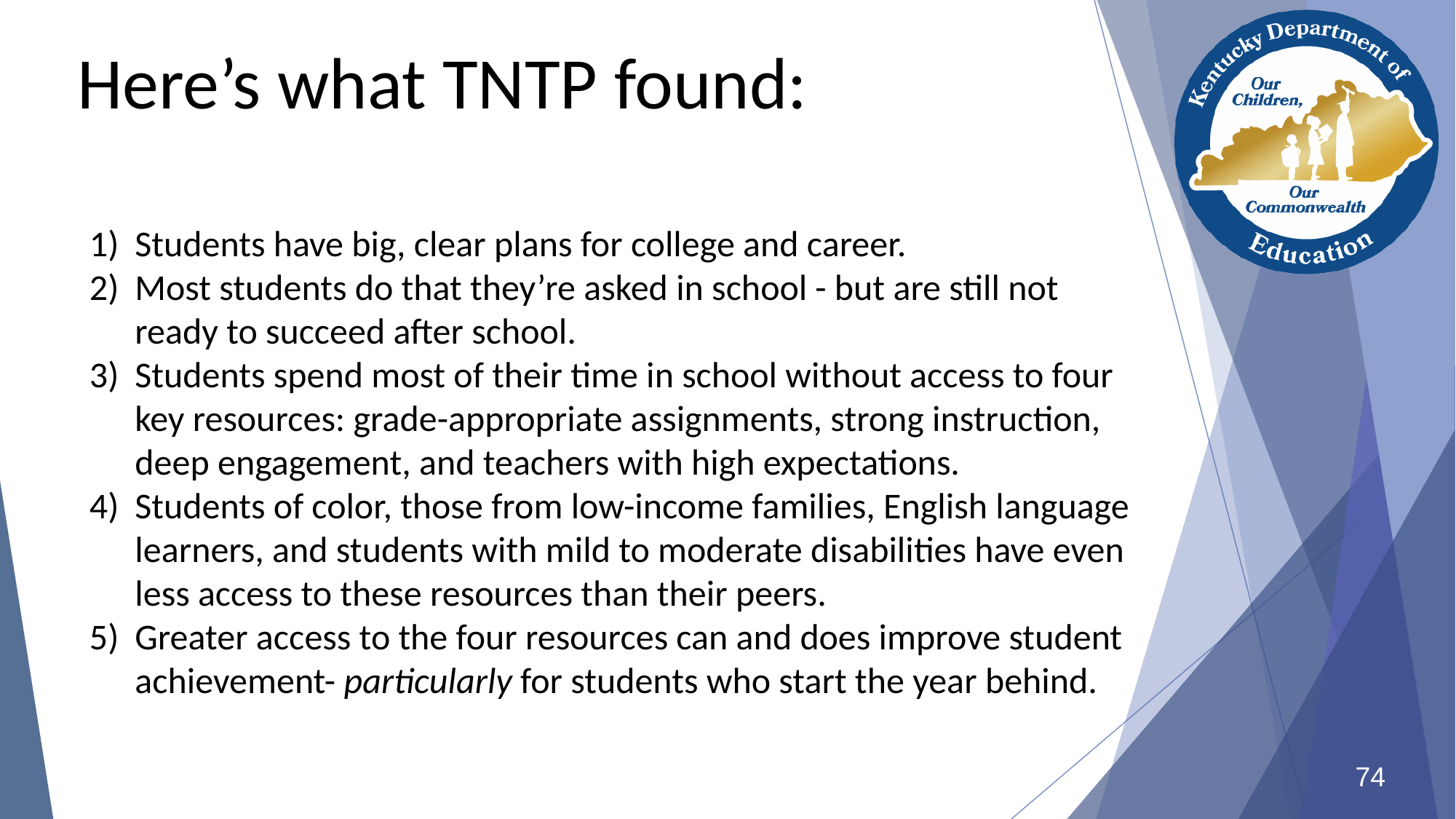

# Here’s what TNTP found:
Students have big, clear plans for college and career.
Most students do that they’re asked in school - but are still not ready to succeed after school.
Students spend most of their time in school without access to four key resources: grade-appropriate assignments, strong instruction, deep engagement, and teachers with high expectations.
Students of color, those from low-income families, English language learners, and students with mild to moderate disabilities have even less access to these resources than their peers.
Greater access to the four resources can and does improve student achievement- particularly for students who start the year behind.

74